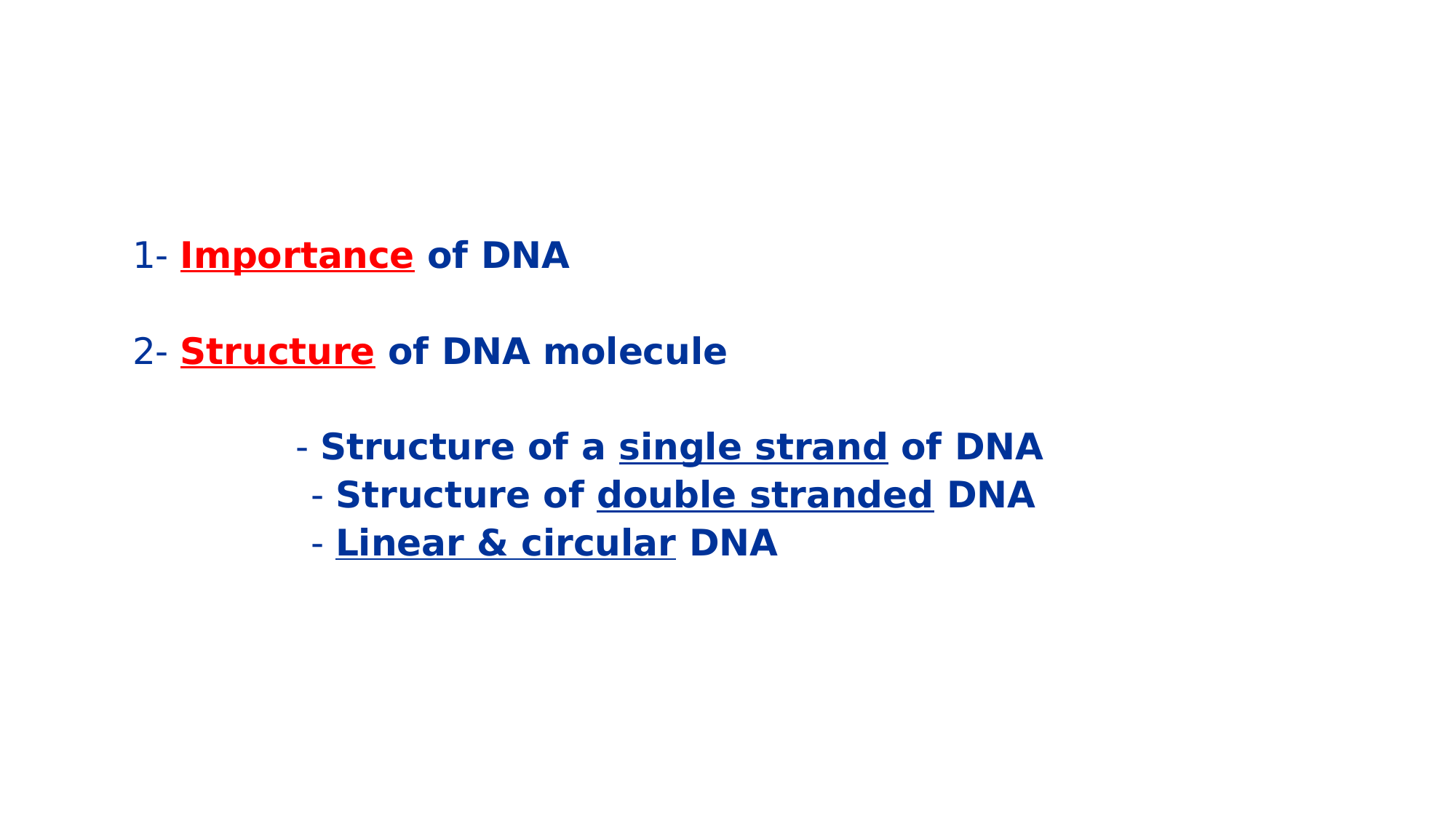

#

1- Importance of DNA

2- Structure of DNA molecule

              - Structure of a single strand of DNA
              - Structure of double stranded DNA
              - Linear & circular DNA